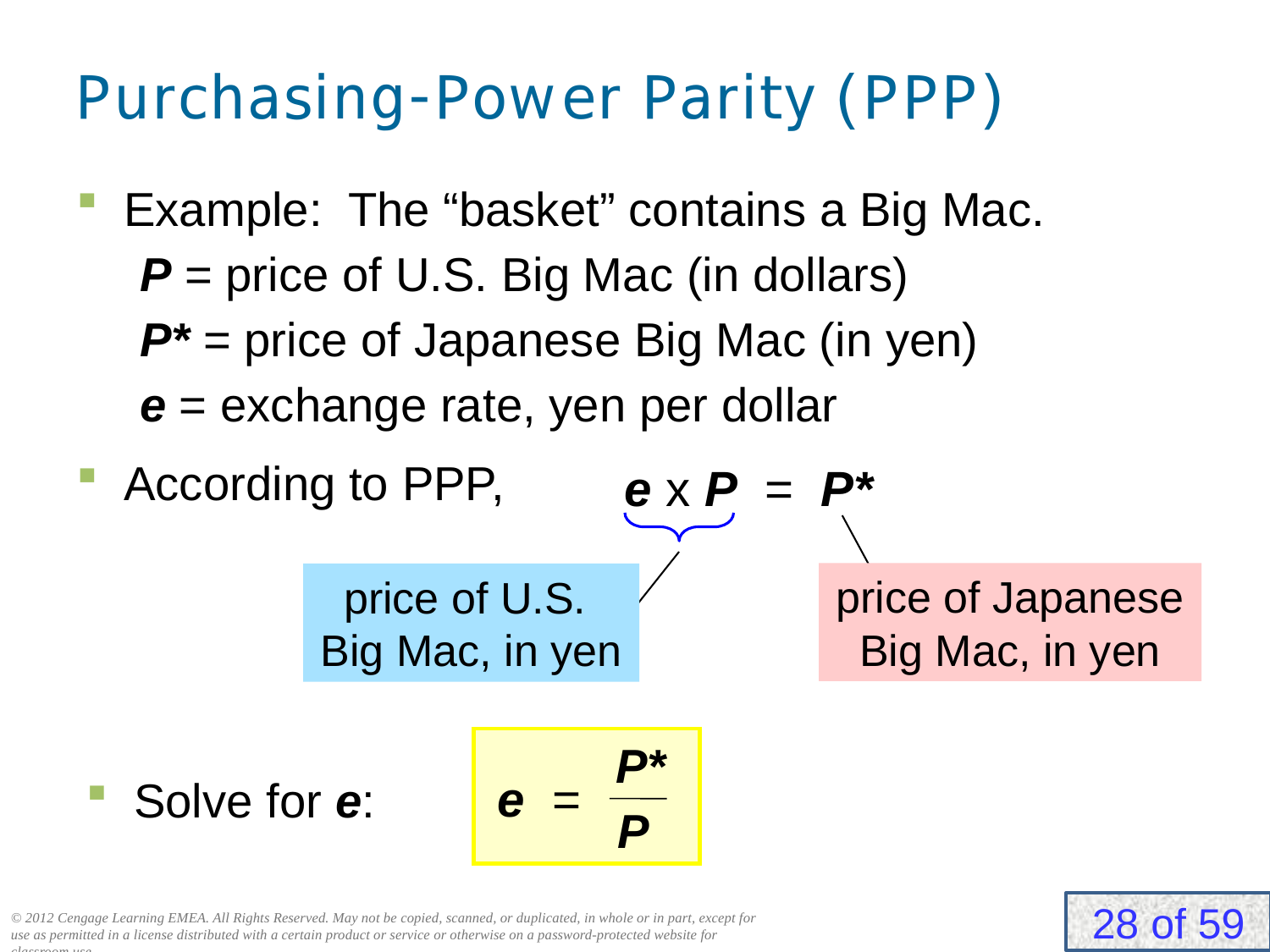

# Purchasing-Power Parity (PPP)
0
Example:  The “basket” contains a Big Mac.
P = price of U.S. Big Mac (in dollars)
P* = price of Japanese Big Mac (in yen)
e = exchange rate, yen per dollar
According to PPP,
e x P  =  P*

price of U.S.
Big Mac, in yen

price of Japanese Big Mac, in yen

P*
P

e  =
Solve for e: